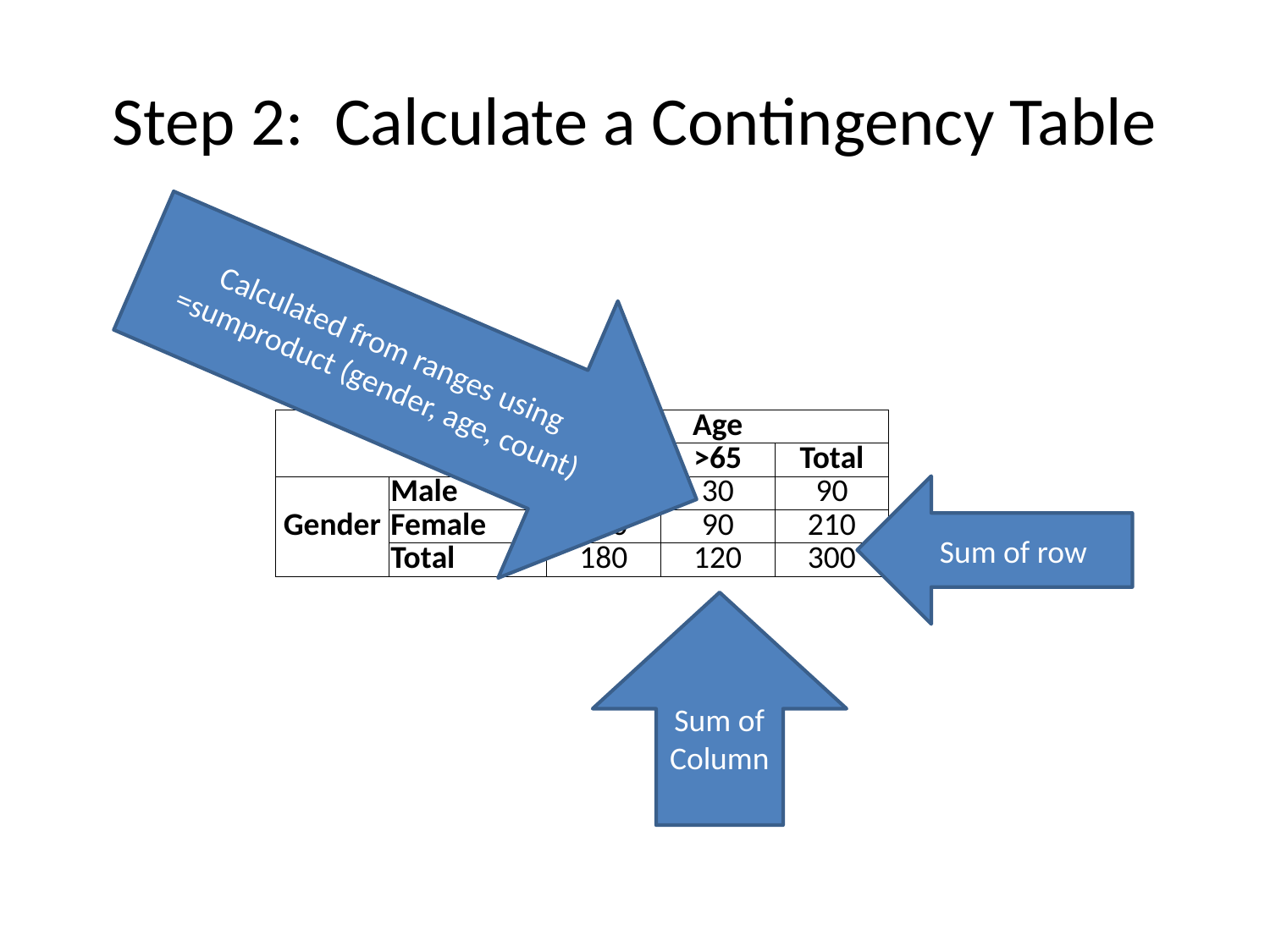

# Step 2:  Calculate a Contingency Table
Calculated from ranges using =sumproduct (gender, age, count)
|  |  | Age |  |  |
| --- | --- | --- | --- | --- |
|  |  | <65 | >65 | Total |
| Gender | Male | 60 | 30 | 90 |
|  | Female | 120 | 90 | 210 |
|  | Total | 180 | 120 | 300 |
Sum of row
Sum of Column